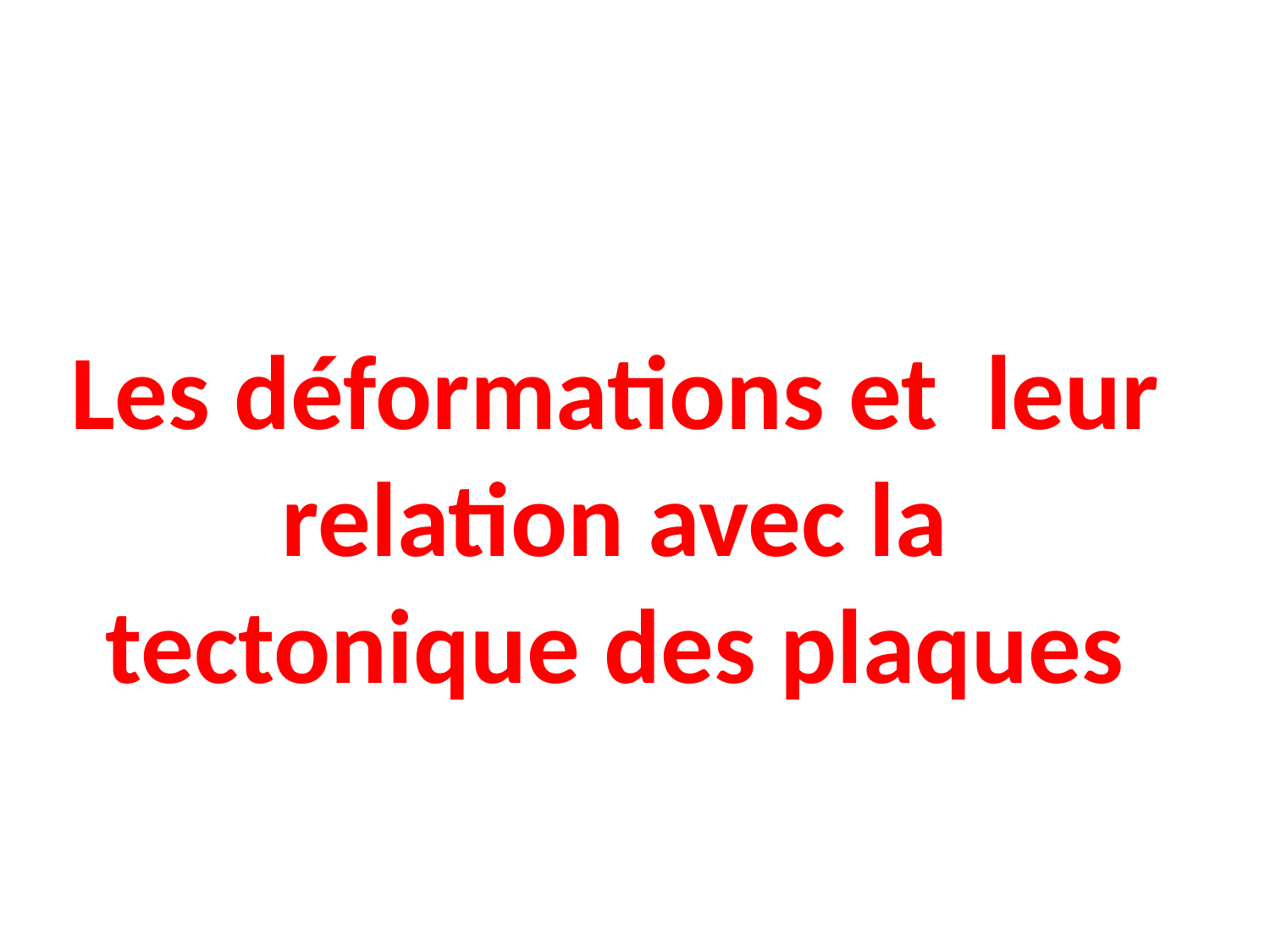

Les déformations et  leur relation avec la tectonique des plaques